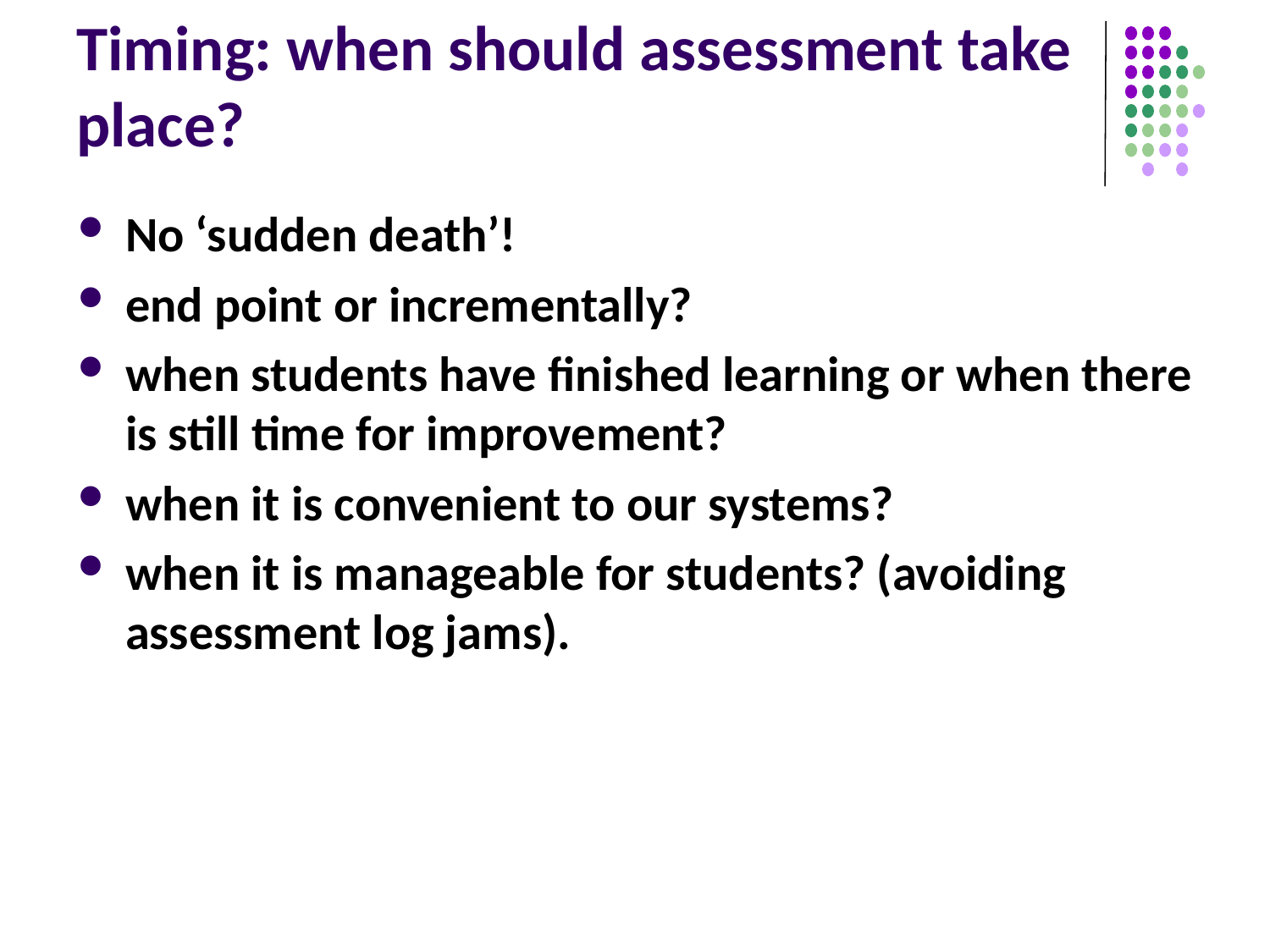

Timing: when should assessment take place?
No ‘sudden death’!
end point or incrementally?
when students have finished learning or when there is still time for improvement?
when it is convenient to our systems?
when it is manageable for students? (avoiding assessment log jams).